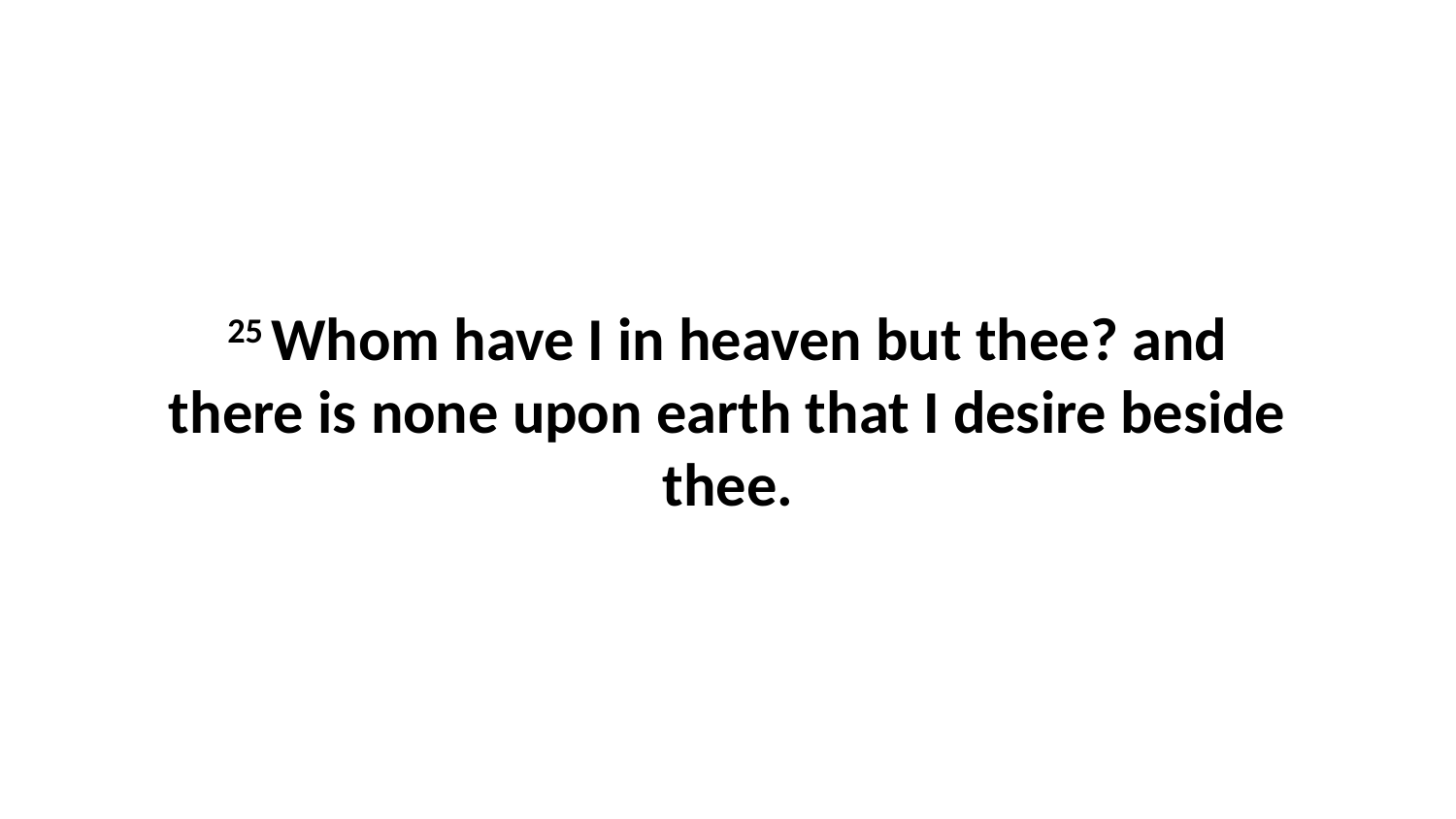

25 Whom have I in heaven but thee? and there is none upon earth that I desire beside thee.